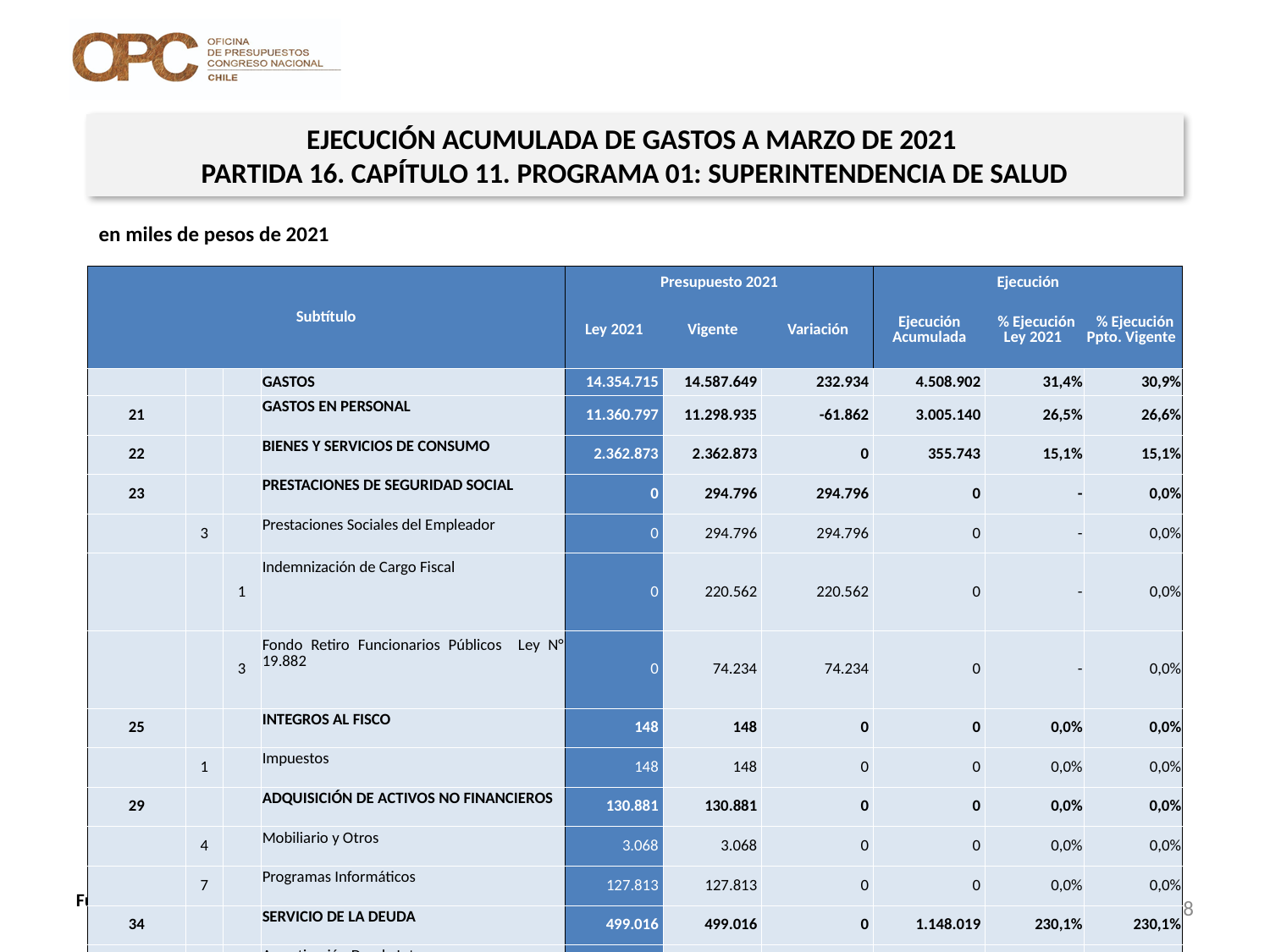

EJECUCIÓN ACUMULADA DE GASTOS A MARZO DE 2021
PARTIDA 16. CAPÍTULO 11. PROGRAMA 01: SUPERINTENDENCIA DE SALUD
en miles de pesos de 2021
| Subtítulo |  |  |  | Presupuesto 2021 |  |  | Ejecución |  |  |
| --- | --- | --- | --- | --- | --- | --- | --- | --- | --- |
|  |  |  |  | Ley 2021 | Vigente | Variación | Ejecución Acumulada | % Ejecución Ley 2021 | % Ejecución Ppto. Vigente |
|  |  |  | GASTOS | 14.354.715 | 14.587.649 | 232.934 | 4.508.902 | 31,4% | 30,9% |
| 21 |  |  | GASTOS EN PERSONAL | 11.360.797 | 11.298.935 | -61.862 | 3.005.140 | 26,5% | 26,6% |
| 22 |  |  | BIENES Y SERVICIOS DE CONSUMO | 2.362.873 | 2.362.873 | 0 | 355.743 | 15,1% | 15,1% |
| 23 |  |  | PRESTACIONES DE SEGURIDAD SOCIAL | 0 | 294.796 | 294.796 | 0 | - | 0,0% |
|  | 3 |  | Prestaciones Sociales del Empleador | 0 | 294.796 | 294.796 | 0 | - | 0,0% |
|  |  | 1 | Indemnización de Cargo Fiscal | 0 | 220.562 | 220.562 | 0 | - | 0,0% |
|  |  | 3 | Fondo Retiro Funcionarios Públicos Ley N° 19.882 | 0 | 74.234 | 74.234 | 0 | - | 0,0% |
| 25 |  |  | INTEGROS AL FISCO | 148 | 148 | 0 | 0 | 0,0% | 0,0% |
|  | 1 |  | Impuestos | 148 | 148 | 0 | 0 | 0,0% | 0,0% |
| 29 |  |  | ADQUISICIÓN DE ACTIVOS NO FINANCIEROS | 130.881 | 130.881 | 0 | 0 | 0,0% | 0,0% |
|  | 4 |  | Mobiliario y Otros | 3.068 | 3.068 | 0 | 0 | 0,0% | 0,0% |
|  | 7 |  | Programas Informáticos | 127.813 | 127.813 | 0 | 0 | 0,0% | 0,0% |
| 34 |  |  | SERVICIO DE LA DEUDA | 499.016 | 499.016 | 0 | 1.148.019 | 230,1% | 230,1% |
|  | 1 |  | Amortización Deuda Interna | 237.922 | 237.922 | 0 | 236.139 | 99,3% | 99,3% |
|  | 3 |  | Intereses Deuda Interna | 260.094 | 260.094 | 0 | 258.145 | 99,3% | 99,3% |
|  | 7 |  | Deuda Flotante | 1.000 | 1.000 | 0 | 653.735 | 65373,5% | 65373,5% |
| 35 |  |  | SALDO FINAL DE CAJA | 1.000 | 1.000 | 0 | 0 | 0,0% | 0,0% |
28